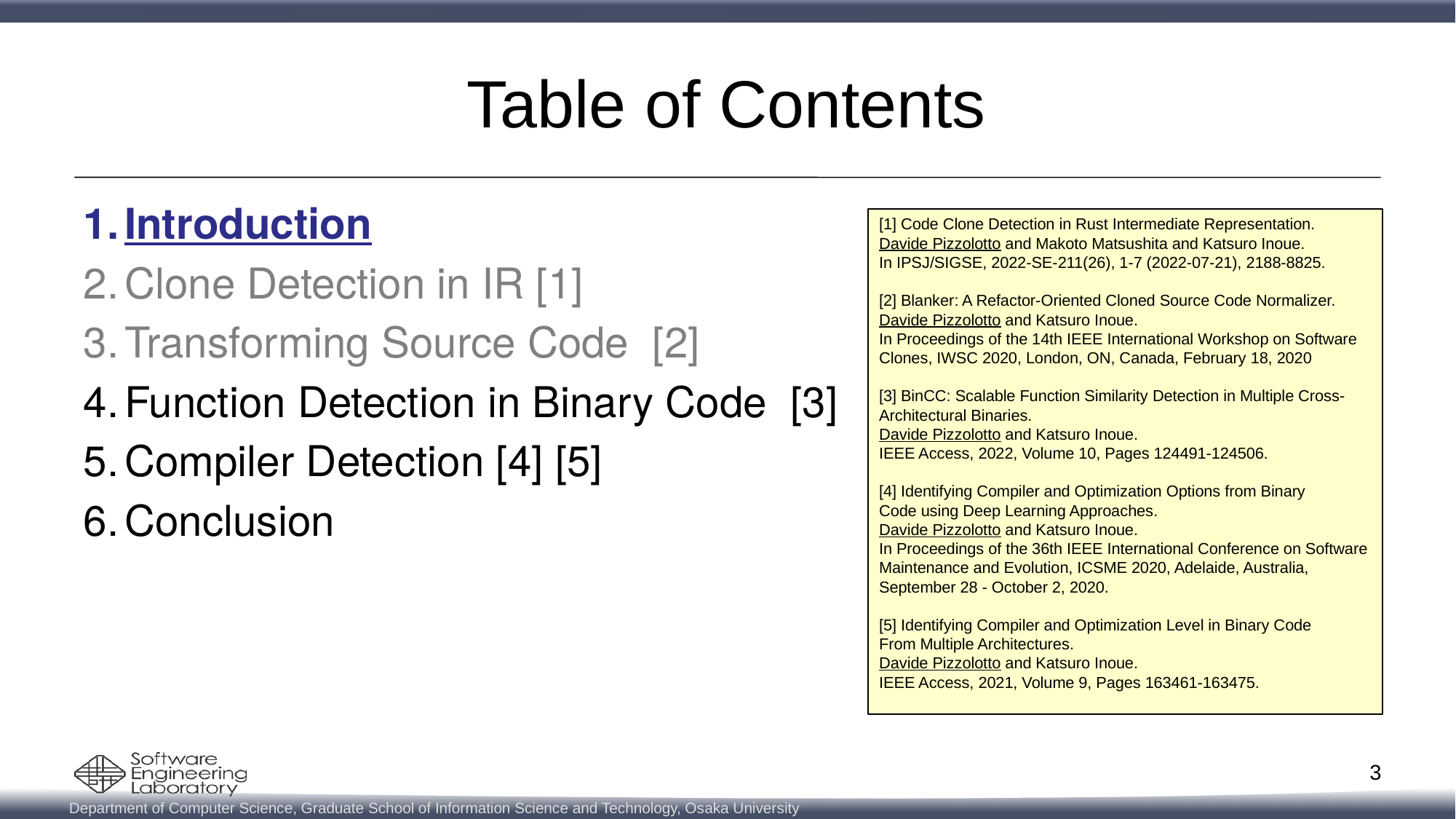

# Table of Contents
Introduction
Clone Detection in IR [1]
Transforming Source Code  [2]
Function Detection in Binary Code  [3]
Compiler Detection [4] [5]
Conclusion
[1] Code Clone Detection in Rust Intermediate Representation.
Davide Pizzolotto and Makoto Matsushita and Katsuro Inoue.
In IPSJ/SIGSE, 2022-SE-211(26), 1-7 (2022-07-21), 2188-8825.

[2] Blanker: A Refactor-Oriented Cloned Source Code Normalizer.
Davide Pizzolotto and Katsuro Inoue.
In Proceedings of the 14th IEEE International Workshop on Software
Clones, IWSC 2020, London, ON, Canada, February 18, 2020

[3] BinCC: Scalable Function Similarity Detection in Multiple Cross-
Architectural Binaries.
Davide Pizzolotto and Katsuro Inoue.
IEEE Access, 2022, Volume 10, Pages 124491-124506.

[4] Identifying Compiler and Optimization Options from Binary
Code using Deep Learning Approaches.
Davide Pizzolotto and Katsuro Inoue.
In Proceedings of the 36th IEEE International Conference on Software Maintenance and Evolution, ICSME 2020, Adelaide, Australia, September 28 - October 2, 2020.

[5] Identifying Compiler and Optimization Level in Binary Code
From Multiple Architectures.
Davide Pizzolotto and Katsuro Inoue.
IEEE Access, 2021, Volume 9, Pages 163461-163475.
3